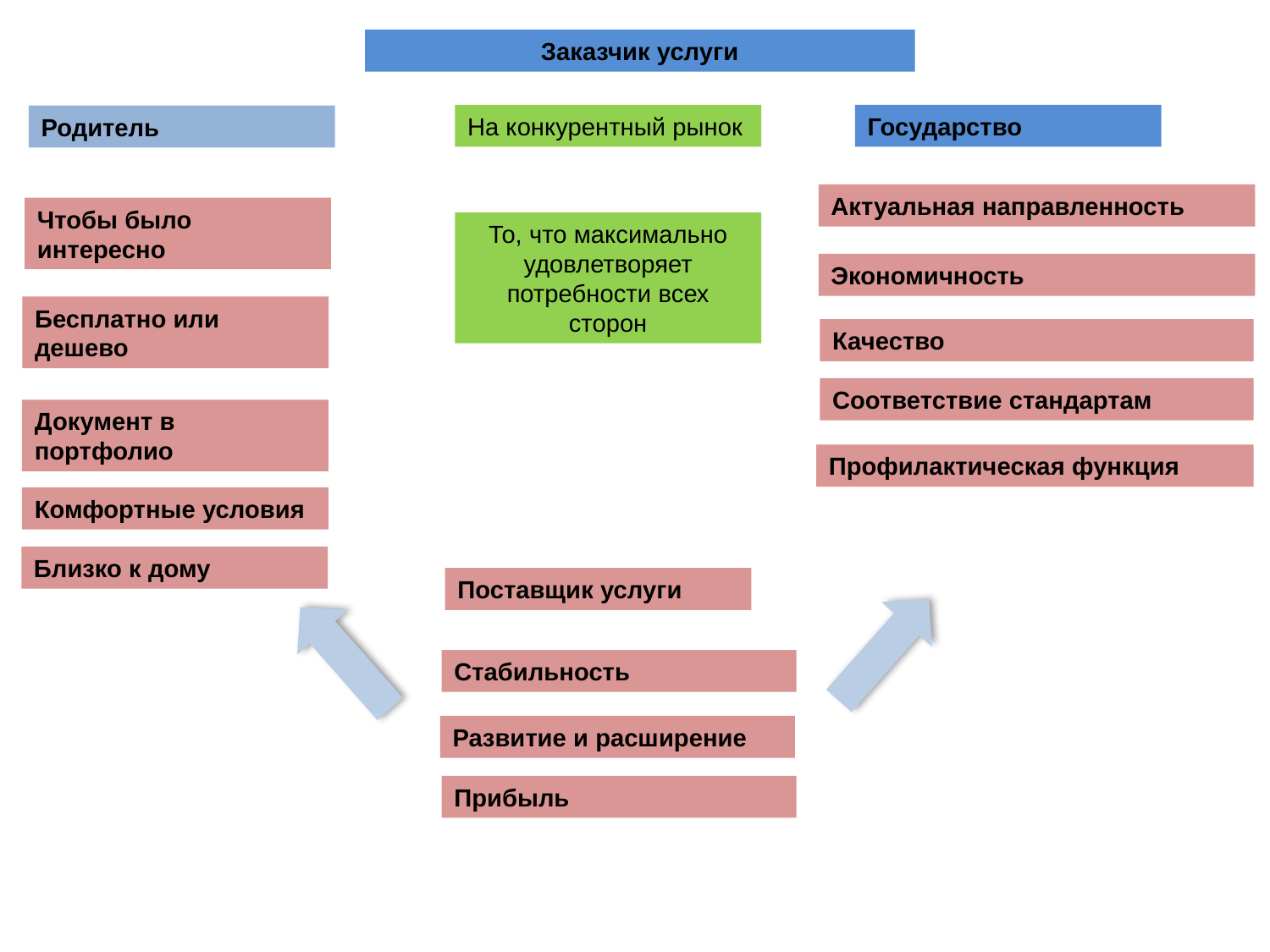

Заказчик услуги
На конкурентный рынок
Государство
Родитель
Актуальная направленность
Чтобы было интересно
То, что максимально удовлетворяет потребности всех сторон
Экономичность
Бесплатно или дешево
Качество
Соответствие стандартам
Документ в портфолио
Профилактическая функция
Комфортные условия
Близко к дому
Поставщик услуги

Стабильность
Развитие и расширение
Прибыль